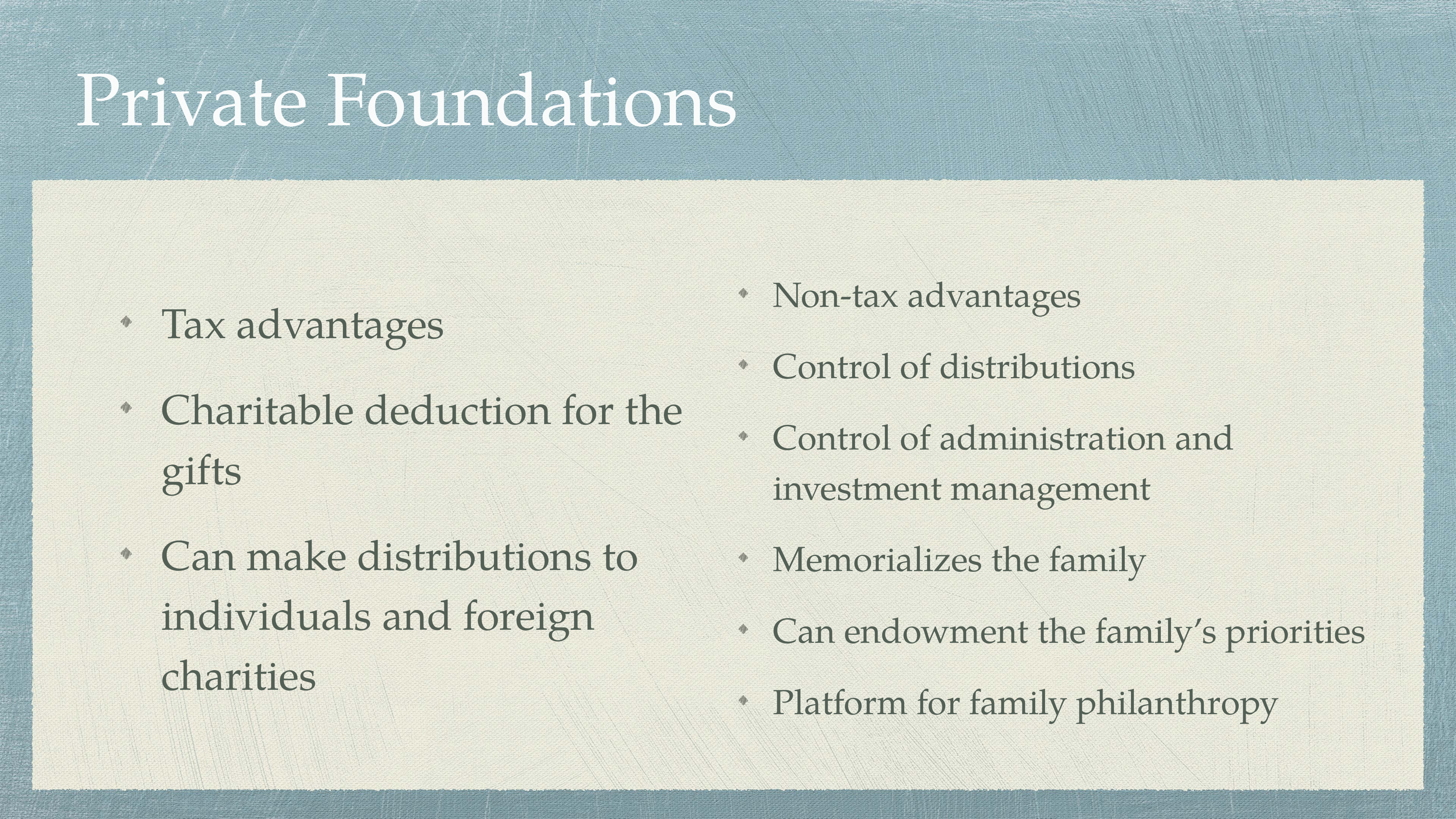

# Private Foundations
Tax advantages
Charitable deduction for the gifts
Can make distributions to individuals and foreign charities
Non-tax advantages
Control of distributions
Control of administration and investment management
Memorializes the family
Can endowment the family’s priorities
Platform for family philanthropy